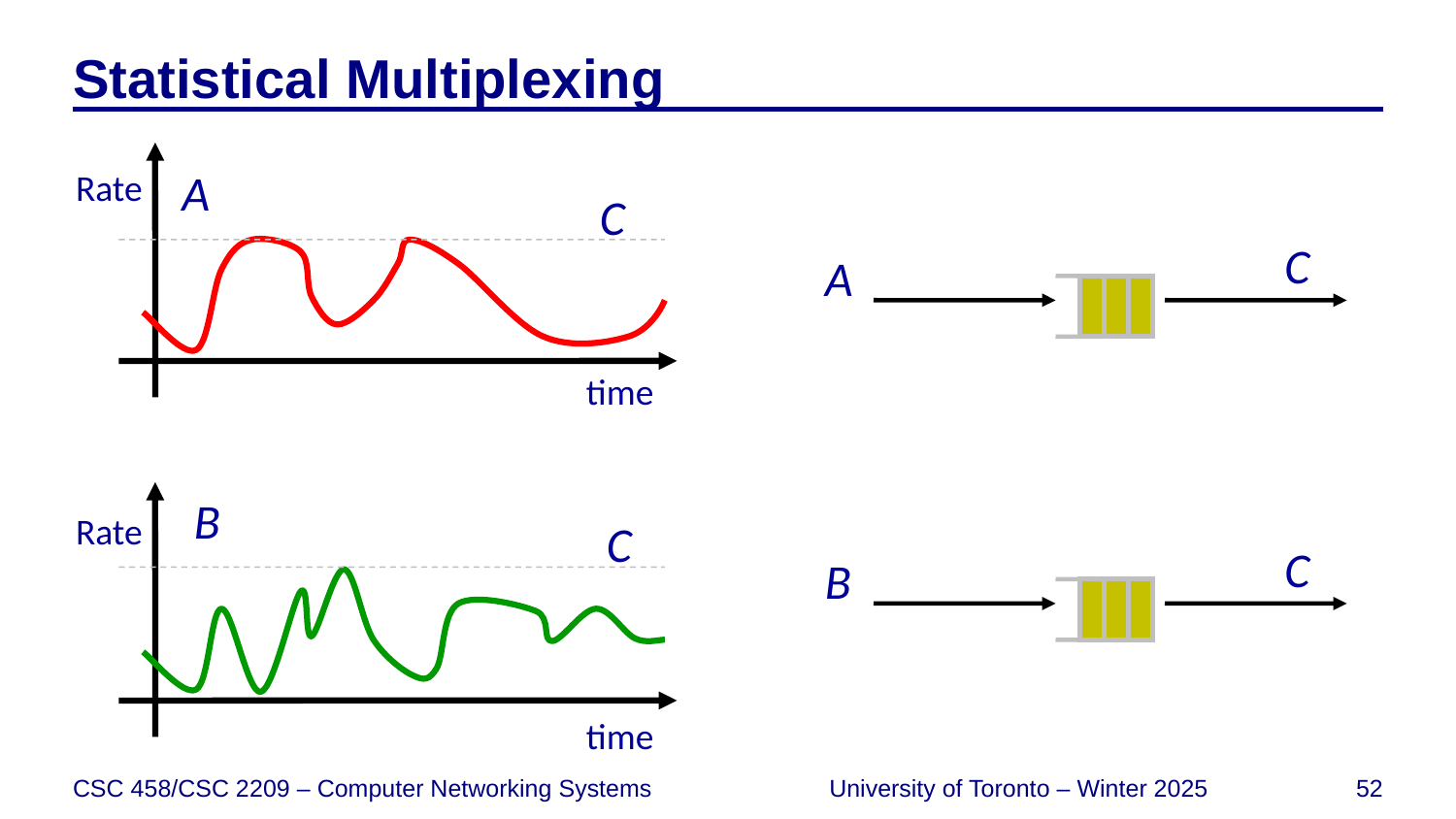

# Statistical Multiplexing

A
Rate
C
C

A

time

B
Rate
C
C
B

time
CSC 458/CSC 2209 – Computer Networking Systems
University of Toronto – Winter 2025
52